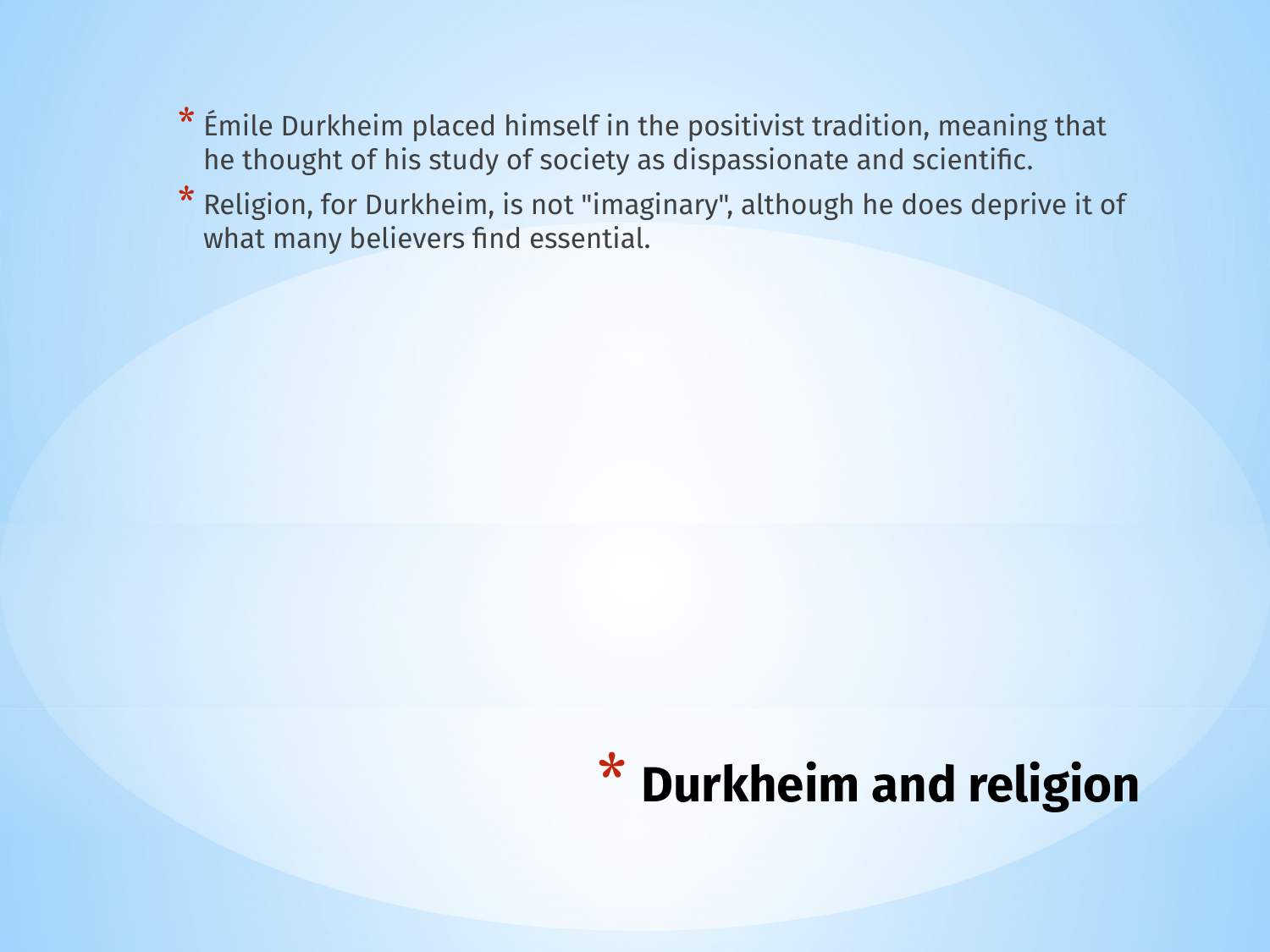

Émile Durkheim placed himself in the positivist tradition, meaning that he thought of his study of society as dispassionate and scientific.
Religion, for Durkheim, is not "imaginary", although he does deprive it of what many believers find essential.

# Durkheim and religion